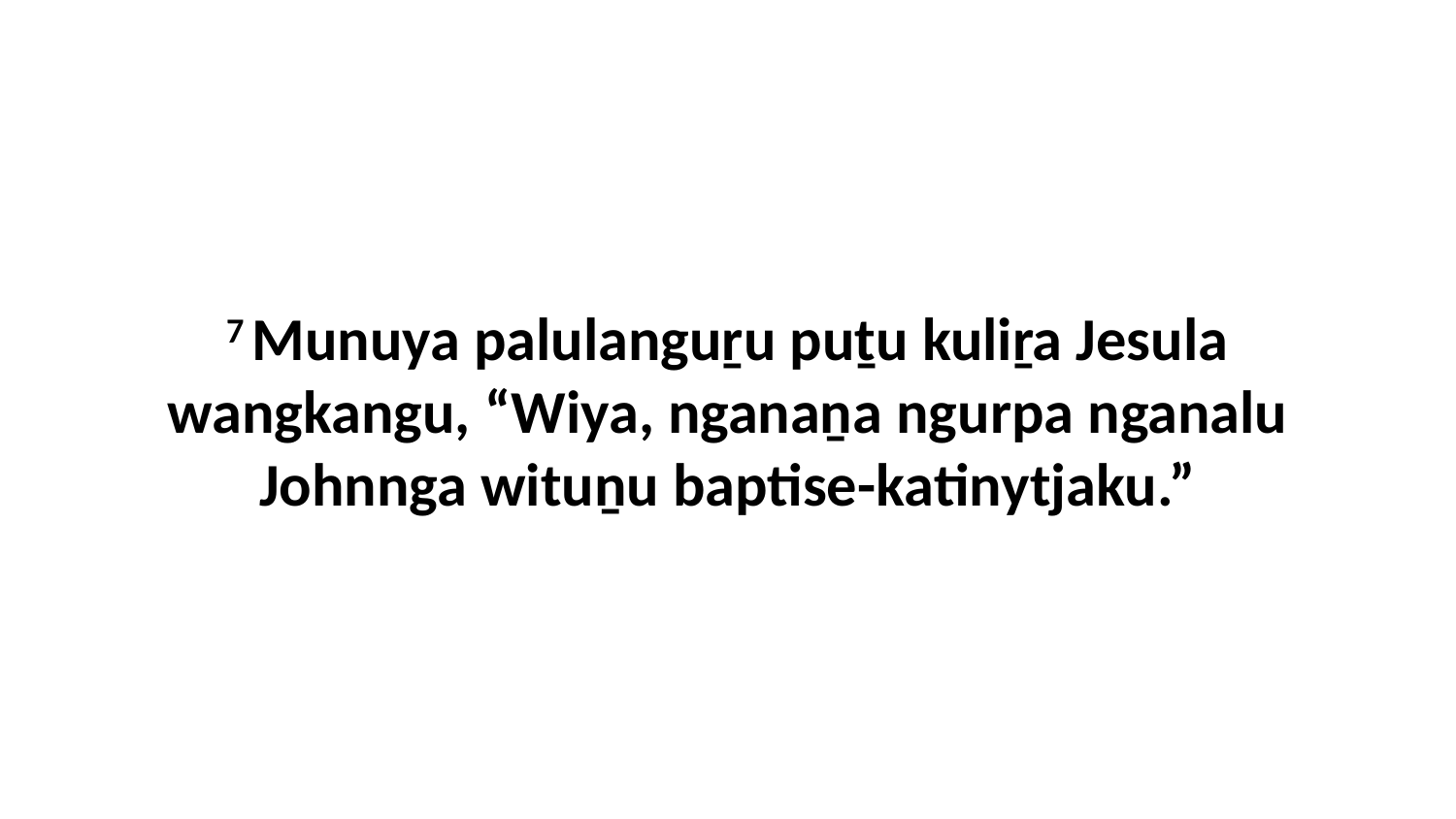

7 Munuya palulanguṟu puṯu kuliṟa Jesula wangkangu, “Wiya, nganaṉa ngurpa nganalu Johnnga wituṉu baptise-katinytjaku.”